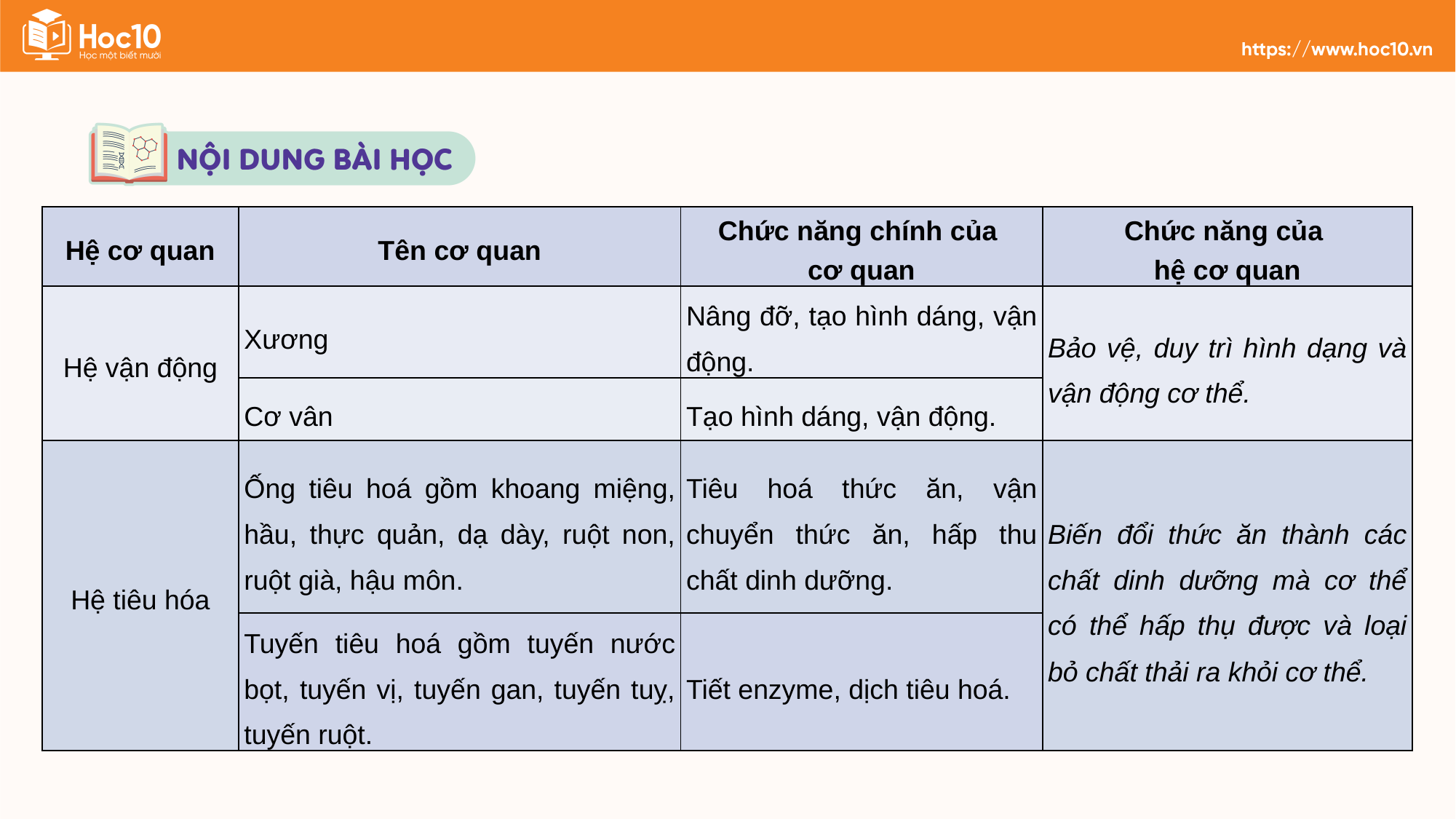

| Hệ cơ quan | Tên cơ quan | Chức năng chính của cơ quan | Chức năng của hệ cơ quan |
| --- | --- | --- | --- |
| Hệ vận động | Xương | Nâng đỡ, tạo hình dáng, vận động. | Bảo vệ, duy trì hình dạng và vận động cơ thể. |
|  | Cơ vân | Tạo hình dáng, vận động. |  |
| Hệ tiêu hóa | Ống tiêu hoá gồm khoang miệng, hầu, thực quản, dạ dày, ruột non, ruột già, hậu môn. | Tiêu hoá thức ăn, vận chuyển thức ăn, hấp thu chất dinh dưỡng. | Biến đổi thức ăn thành các chất dinh dưỡng mà cơ thể có thể hấp thụ được và loại bỏ chất thải ra khỏi cơ thể. |
|  | Tuyến tiêu hoá gồm tuyến nước bọt, tuyến vị, tuyến gan, tuyến tuỵ, tuyến ruột. | Tiết enzyme, dịch tiêu hoá. |  |